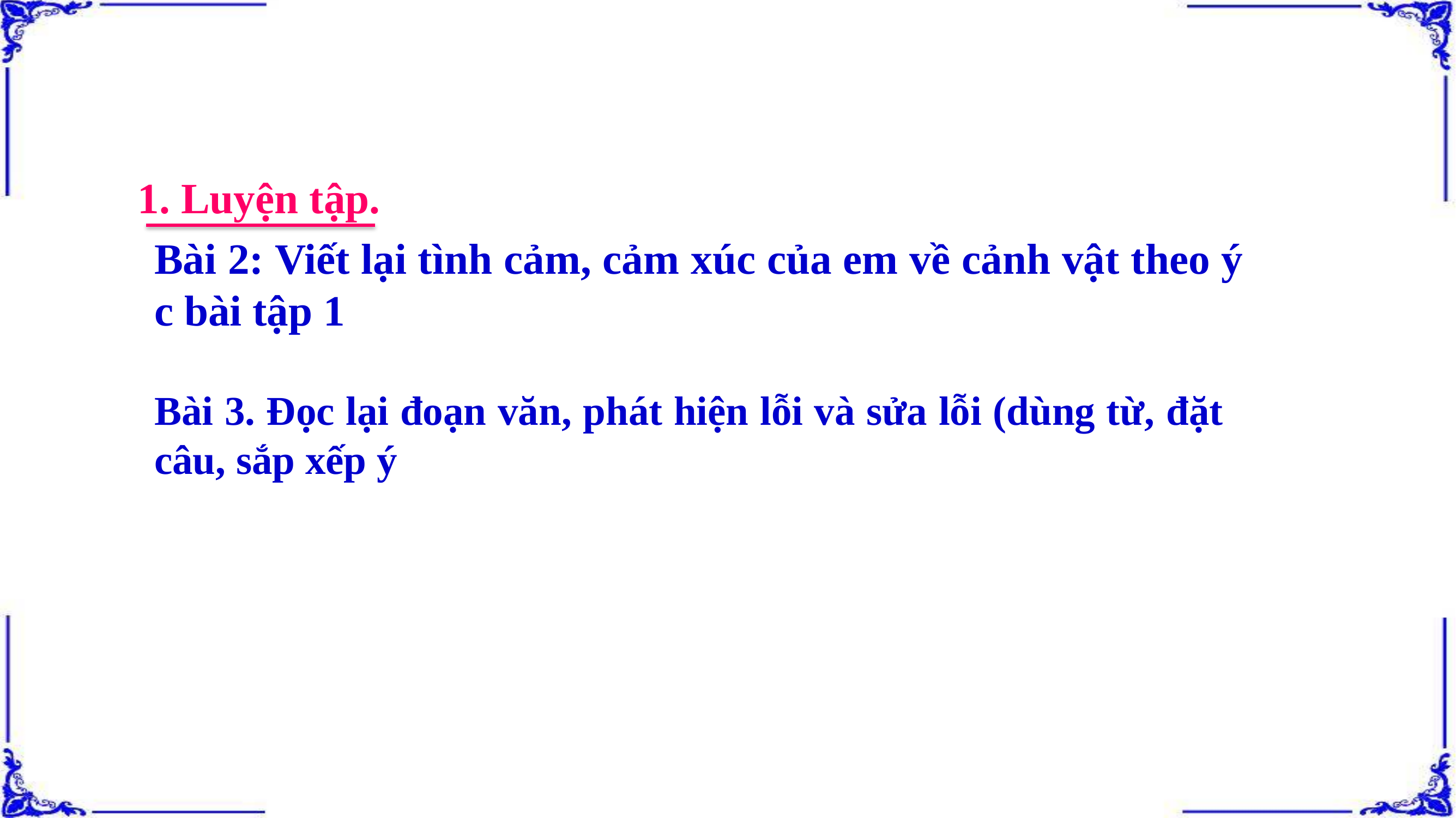

1. Luyện tập.
Bài 2: Viết lại tình cảm, cảm xúc của em về cảnh vật theo ý c bài tập 1
Bài 3. Đọc lại đoạn văn, phát hiện lỗi và sửa lỗi (dùng từ, đặt câu, sắp xếp ý